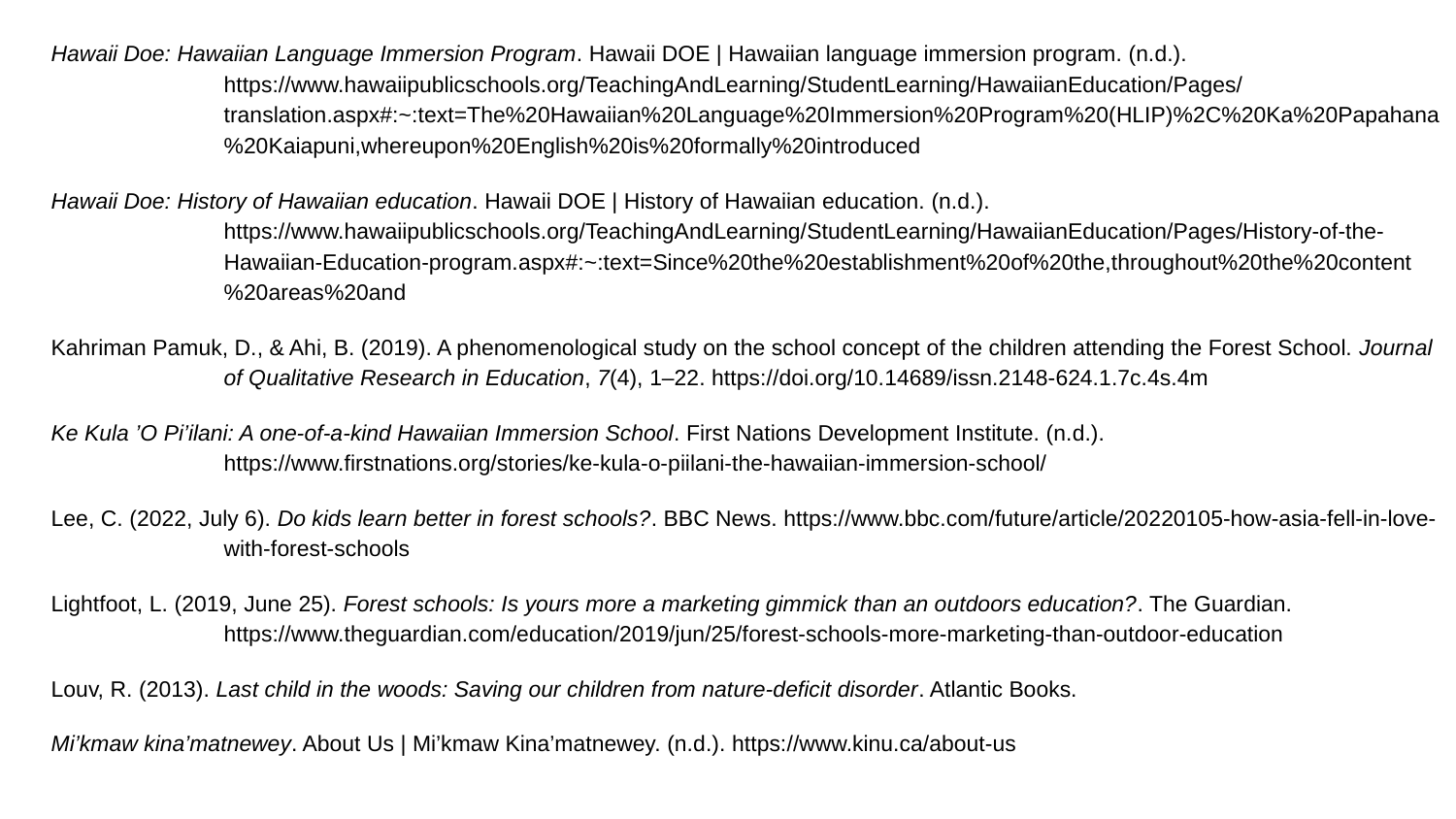

Hawaii Doe: Hawaiian Language Immersion Program. Hawaii DOE | Hawaiian language immersion program. (n.d.). https://www.hawaiipublicschools.org/TeachingAndLearning/StudentLearning/HawaiianEducation/Pages/translation.aspx#:~:text=The%20Hawaiian%20Language%20Immersion%20Program%20(HLIP)%2C%20Ka%20Papahana%20Kaiapuni,whereupon%20English%20is%20formally%20introduced
Hawaii Doe: History of Hawaiian education. Hawaii DOE | History of Hawaiian education. (n.d.). https://www.hawaiipublicschools.org/TeachingAndLearning/StudentLearning/HawaiianEducation/Pages/History-of-the-Hawaiian-Education-program.aspx#:~:text=Since%20the%20establishment%20of%20the,throughout%20the%20content%20areas%20and
Kahriman Pamuk, D., & Ahi, B. (2019). A phenomenological study on the school concept of the children attending the Forest School. Journal of Qualitative Research in Education, 7(4), 1–22. https://doi.org/10.14689/issn.2148-624.1.7c.4s.4m
Ke Kula ’O Pi’ilani: A one-of-a-kind Hawaiian Immersion School. First Nations Development Institute. (n.d.). https://www.firstnations.org/stories/ke-kula-o-piilani-the-hawaiian-immersion-school/
Lee, C. (2022, July 6). Do kids learn better in forest schools?. BBC News. https://www.bbc.com/future/article/20220105-how-asia-fell-in-love-with-forest-schools
Lightfoot, L. (2019, June 25). Forest schools: Is yours more a marketing gimmick than an outdoors education?. The Guardian. https://www.theguardian.com/education/2019/jun/25/forest-schools-more-marketing-than-outdoor-education
Louv, R. (2013). Last child in the woods: Saving our children from nature-deficit disorder. Atlantic Books.
Mi’kmaw kina’matnewey. About Us | Mi’kmaw Kina’matnewey. (n.d.). https://www.kinu.ca/about-us